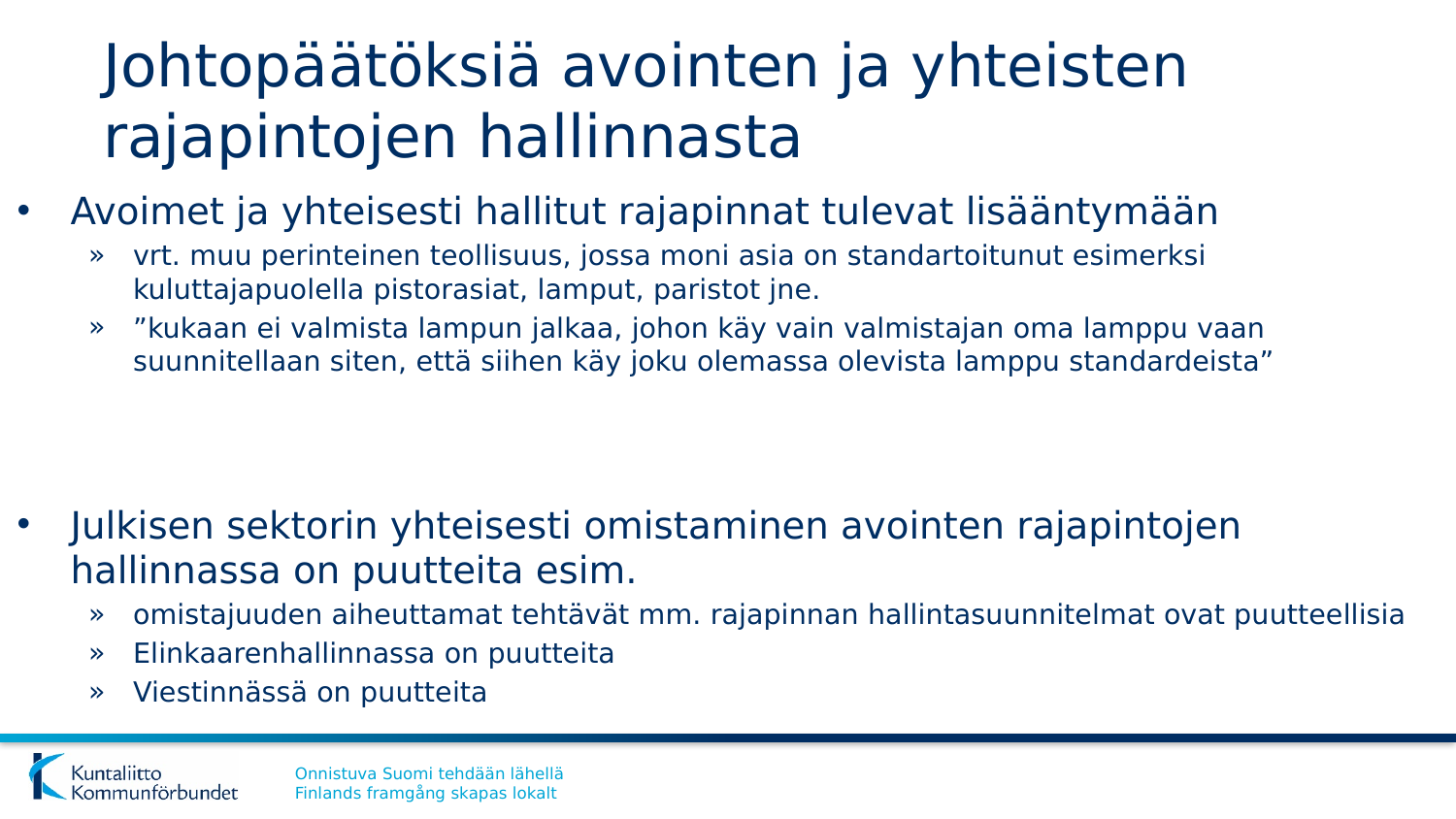

# Johtopäätöksiä avointen ja yhteisten rajapintojen hallinnasta
Avoimet ja yhteisesti hallitut rajapinnat tulevat lisääntymään
vrt. muu perinteinen teollisuus, jossa moni asia on standartoitunut esimerksi kuluttajapuolella pistorasiat, lamput, paristot jne.
”kukaan ei valmista lampun jalkaa, johon käy vain valmistajan oma lamppu vaan suunnitellaan siten, että siihen käy joku olemassa olevista lamppu standardeista”

Julkisen sektorin yhteisesti omistaminen avointen rajapintojen hallinnassa on puutteita esim.
omistajuuden aiheuttamat tehtävät mm. rajapinnan hallintasuunnitelmat ovat puutteellisia
Elinkaarenhallinnassa on puutteita
Viestinnässä on puutteita